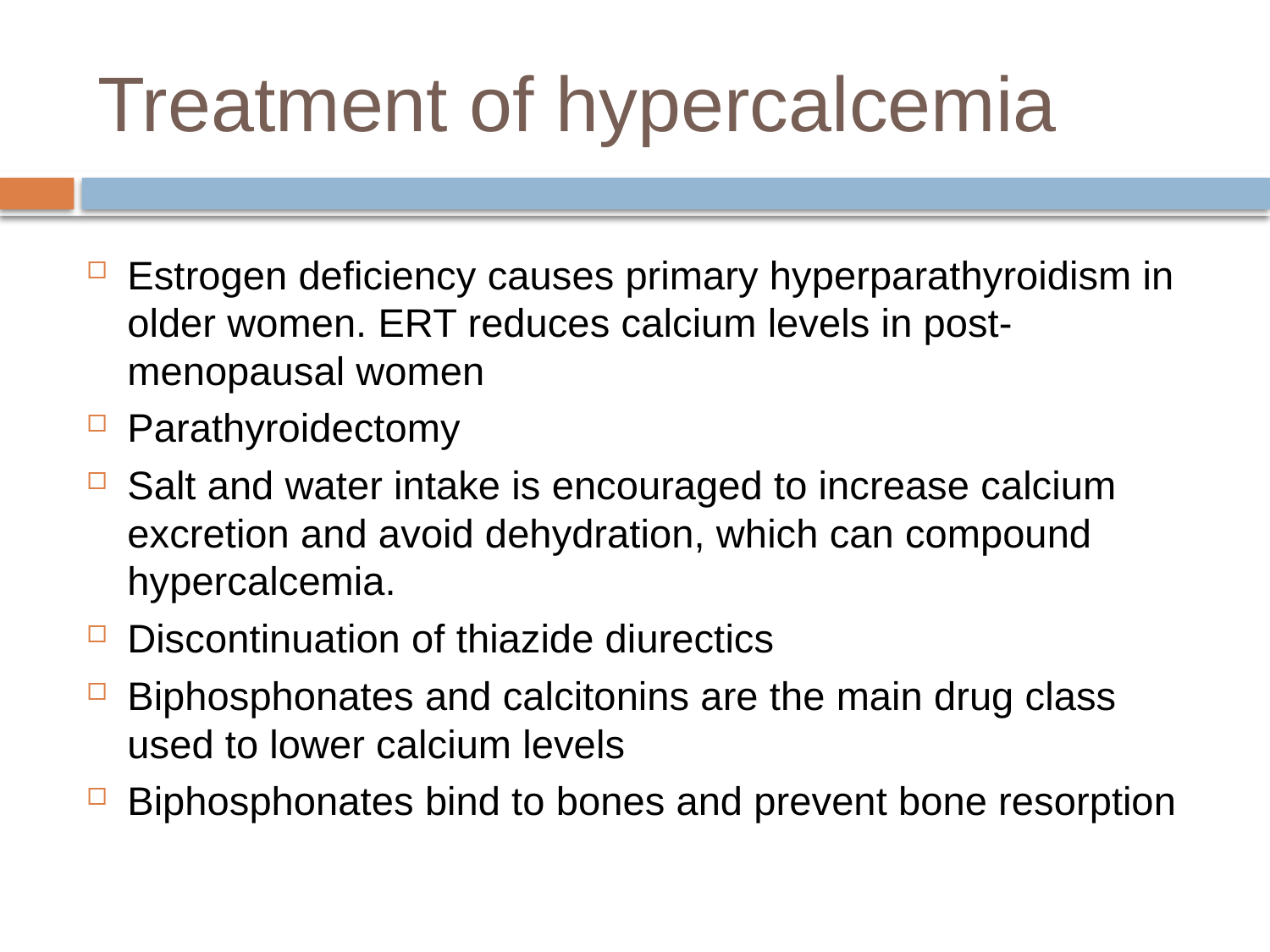

# Treatment of hypercalcemia
Estrogen deficiency causes primary hyperparathyroidism in older women. ERT reduces calcium levels in post-menopausal women
Parathyroidectomy
Salt and water intake is encouraged to increase calcium excretion and avoid dehydration, which can compound hypercalcemia.
Discontinuation of thiazide diurectics
Biphosphonates and calcitonins are the main drug class used to lower calcium levels
Biphosphonates bind to bones and prevent bone resorption